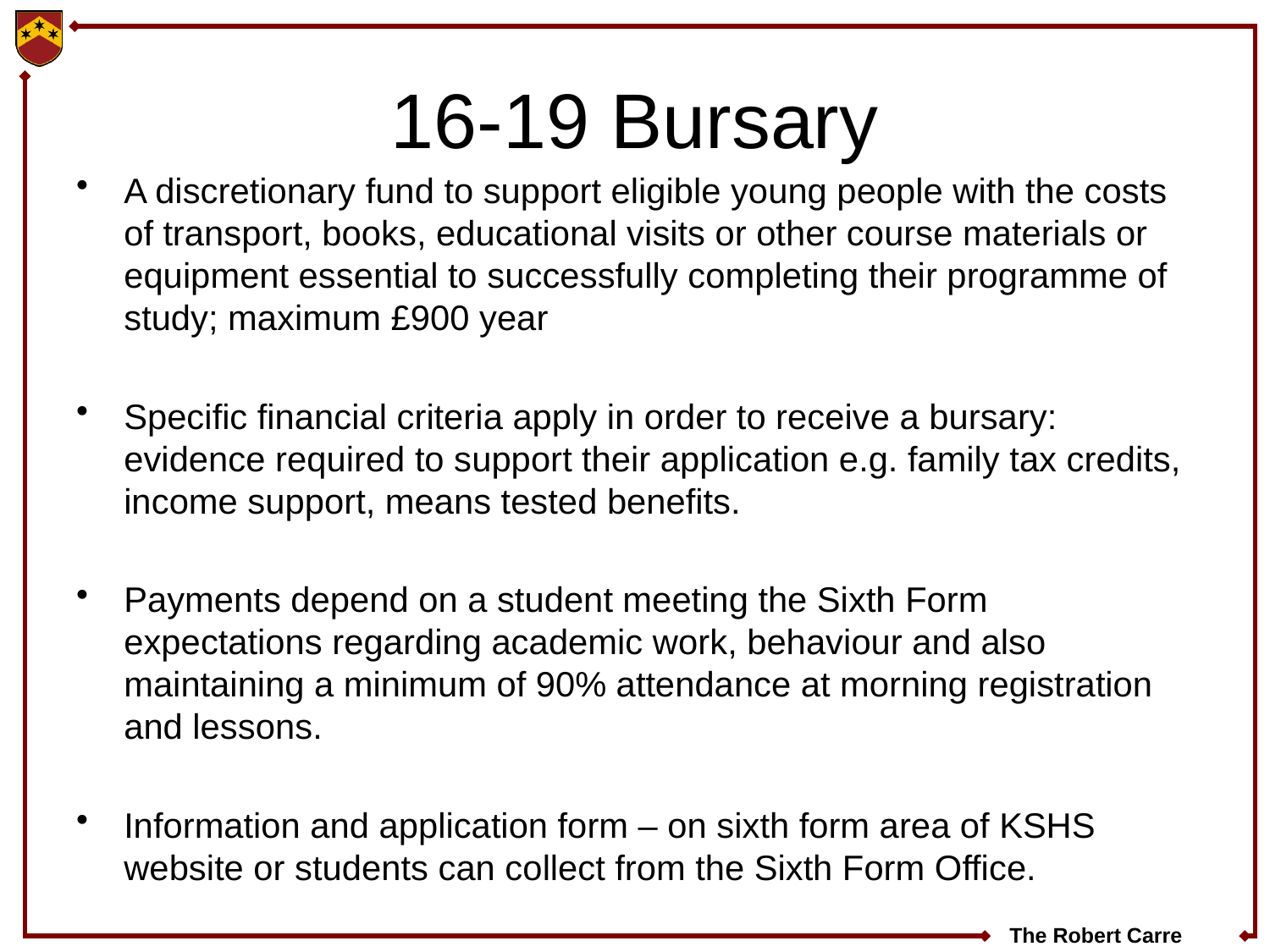

# 16-19 Bursary
A discretionary fund to support eligible young people with the costs of transport, books, educational visits or other course materials or equipment essential to successfully completing their programme of study; maximum £900 year

Specific financial criteria apply in order to receive a bursary: evidence required to support their application e.g. family tax credits, income support, means tested benefits.

Payments depend on a student meeting the Sixth Form expectations regarding academic work, behaviour and also maintaining a minimum of 90% attendance at morning registration and lessons.

Information and application form – on sixth form area of KSHS website or students can collect from the Sixth Form Office.